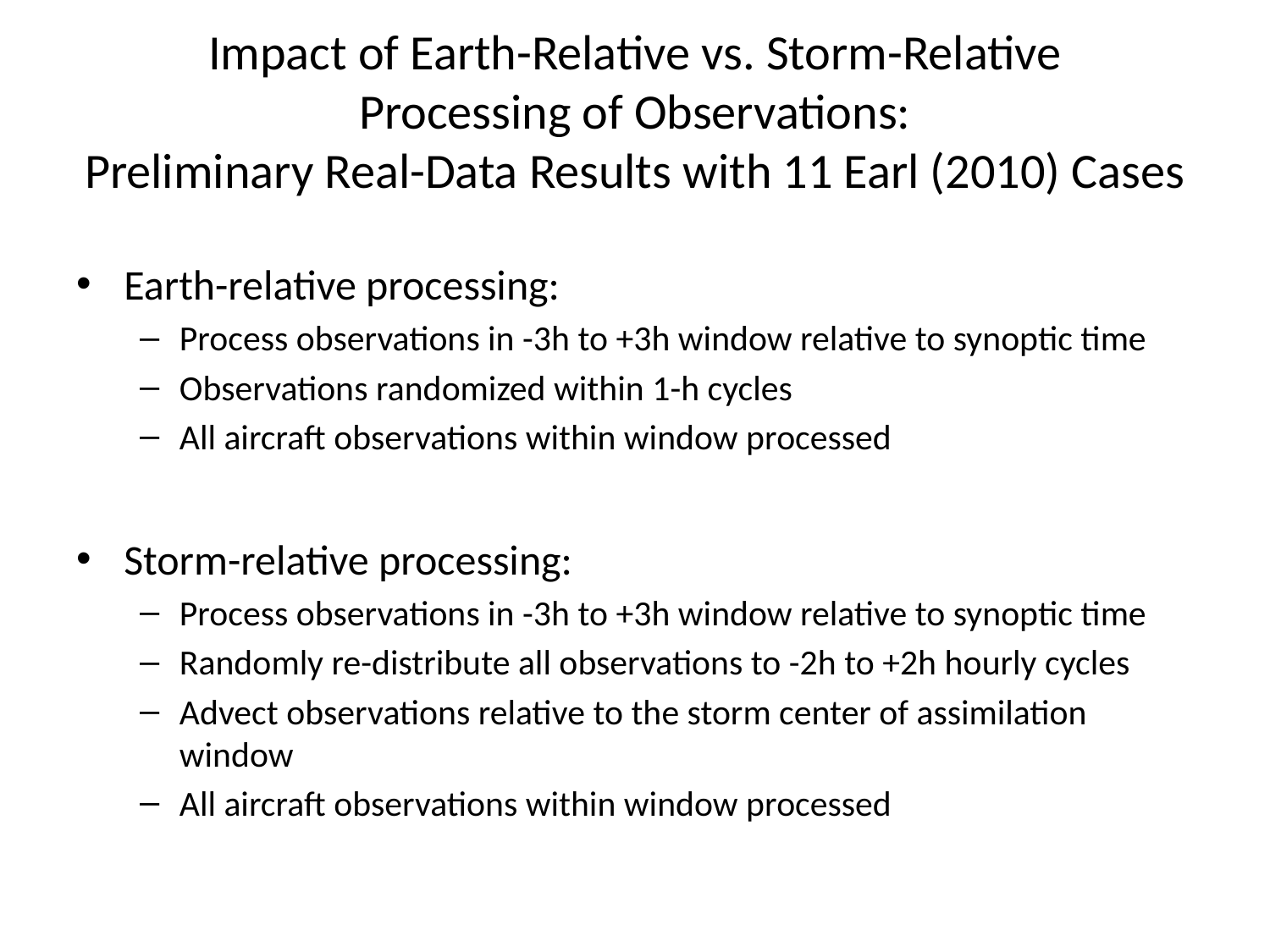

# Impact of Earth-Relative vs. Storm-Relative Processing of Observations: Preliminary Real-Data Results with 11 Earl (2010) Cases
Earth-relative processing:
Process observations in -3h to +3h window relative to synoptic time
Observations randomized within 1-h cycles
All aircraft observations within window processed

Storm-relative processing:
Process observations in -3h to +3h window relative to synoptic time
Randomly re-distribute all observations to -2h to +2h hourly cycles
Advect observations relative to the storm center of assimilation window
All aircraft observations within window processed